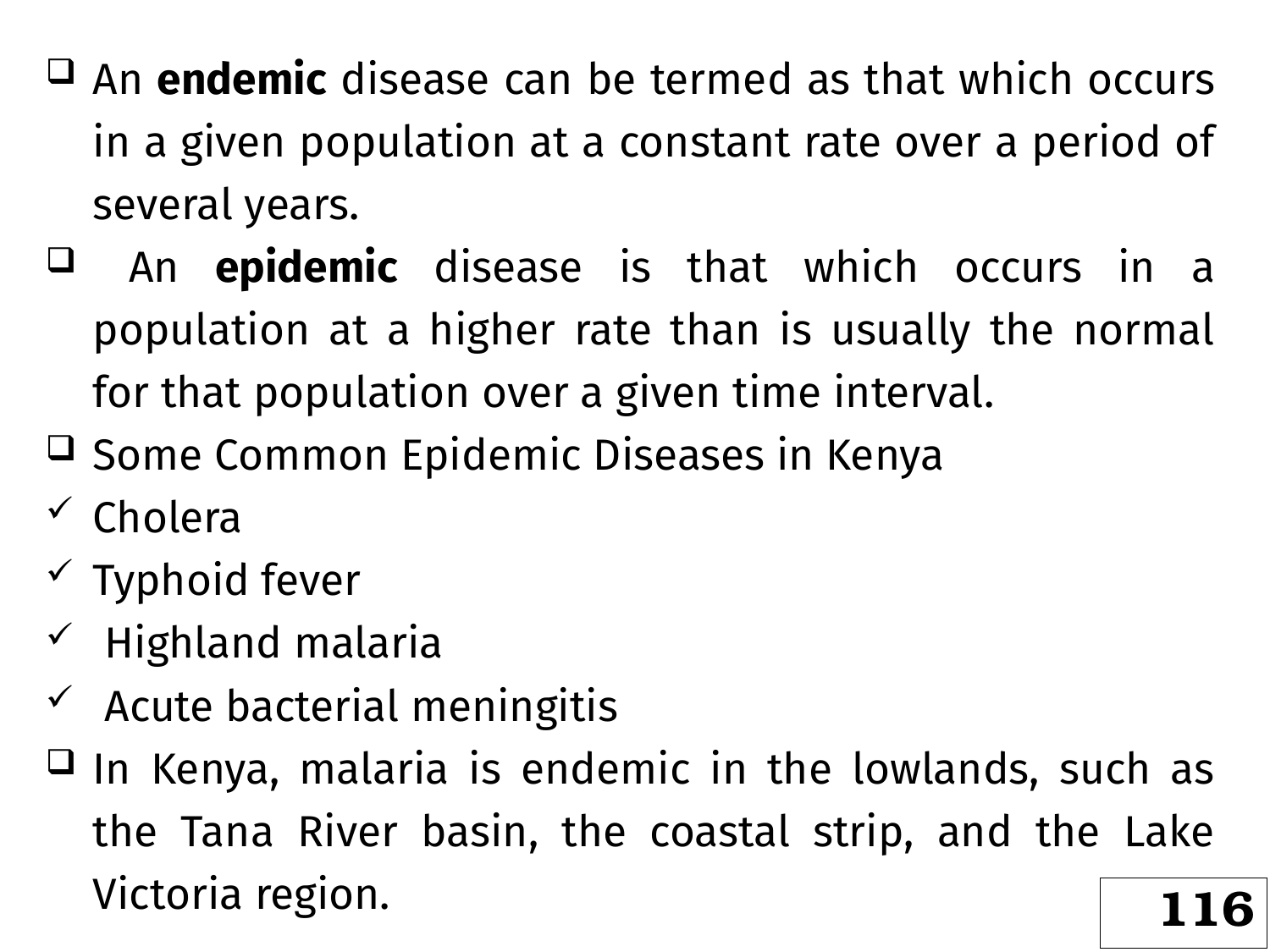

An endemic disease can be termed as that which occurs in a given population at a constant rate over a period of several years.
 An epidemic disease is that which occurs in a population at a higher rate than is usually the normal for that population over a given time interval.
Some Common Epidemic Diseases in Kenya
Cholera
Typhoid fever
 Highland malaria
 Acute bacterial meningitis
In Kenya, malaria is endemic in the lowlands, such as the Tana River basin, the coastal strip, and the Lake Victoria region.

116